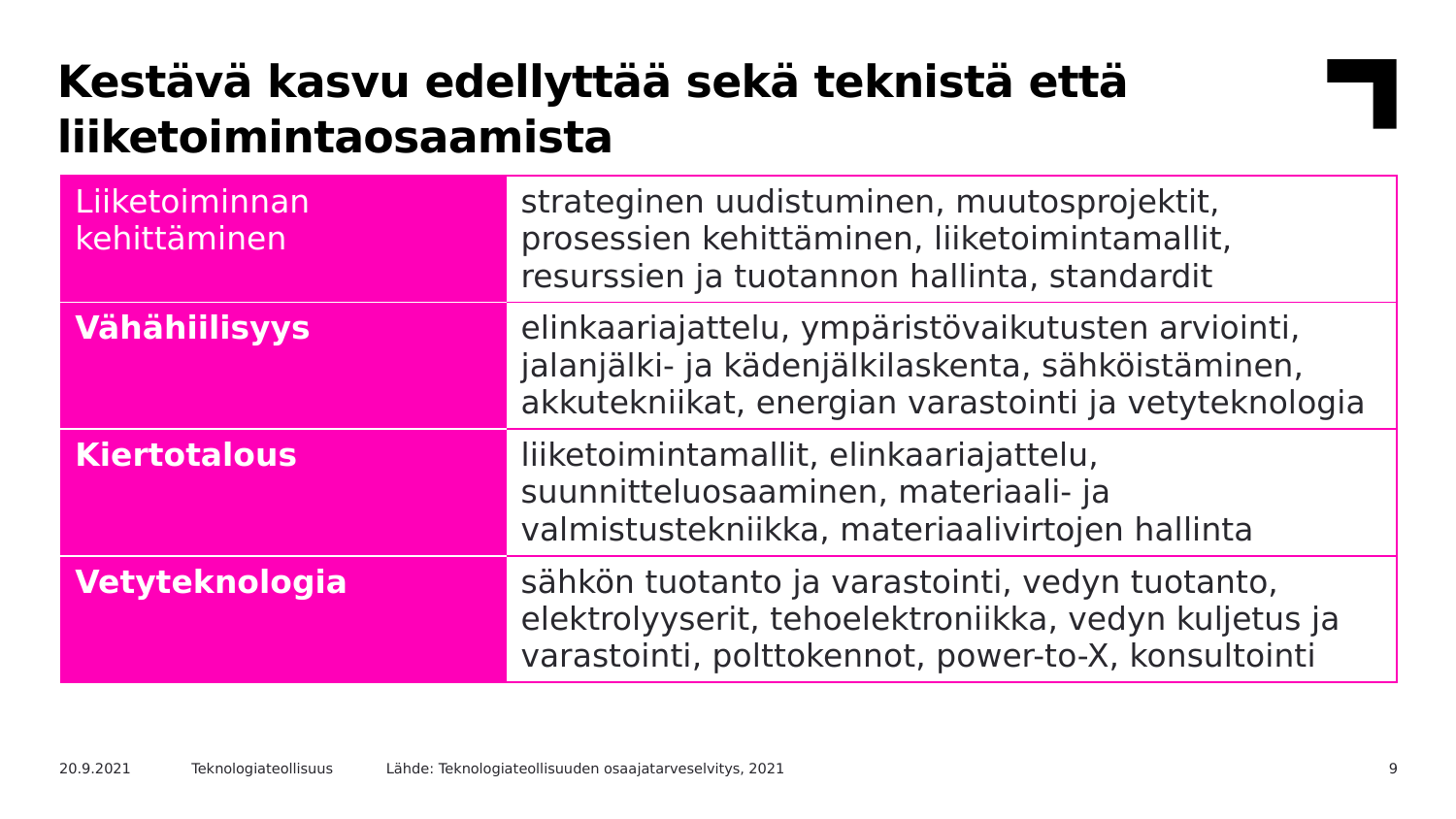

Kestävä kasvu edellyttää sekä teknistä että liiketoimintaosaamista

| Liiketoiminnan kehittäminen | strateginen uudistuminen, muutosprojektit, prosessien kehittäminen, liiketoimintamallit, resurssien ja tuotannon hallinta, standardit |
| --- | --- |
| Vähähiilisyys | elinkaariajattelu, ympäristövaikutusten arviointi, jalanjälki- ja kädenjälkilaskenta, sähköistäminen, akkutekniikat, energian varastointi ja vetyteknologia |
| Kiertotalous | liiketoimintamallit, elinkaariajattelu, suunnitteluosaaminen, materiaali- ja valmistustekniikka, materiaalivirtojen hallinta |
| Vetyteknologia | sähkön tuotanto ja varastointi, vedyn tuotanto, elektrolyyserit, tehoelektroniikka, vedyn kuljetus ja varastointi, polttokennot, power-to-X, konsultointi |
Lähde: Teknologiateollisuuden osaajatarveselvitys, 2021

20.9.2021
Teknologiateollisuus
9